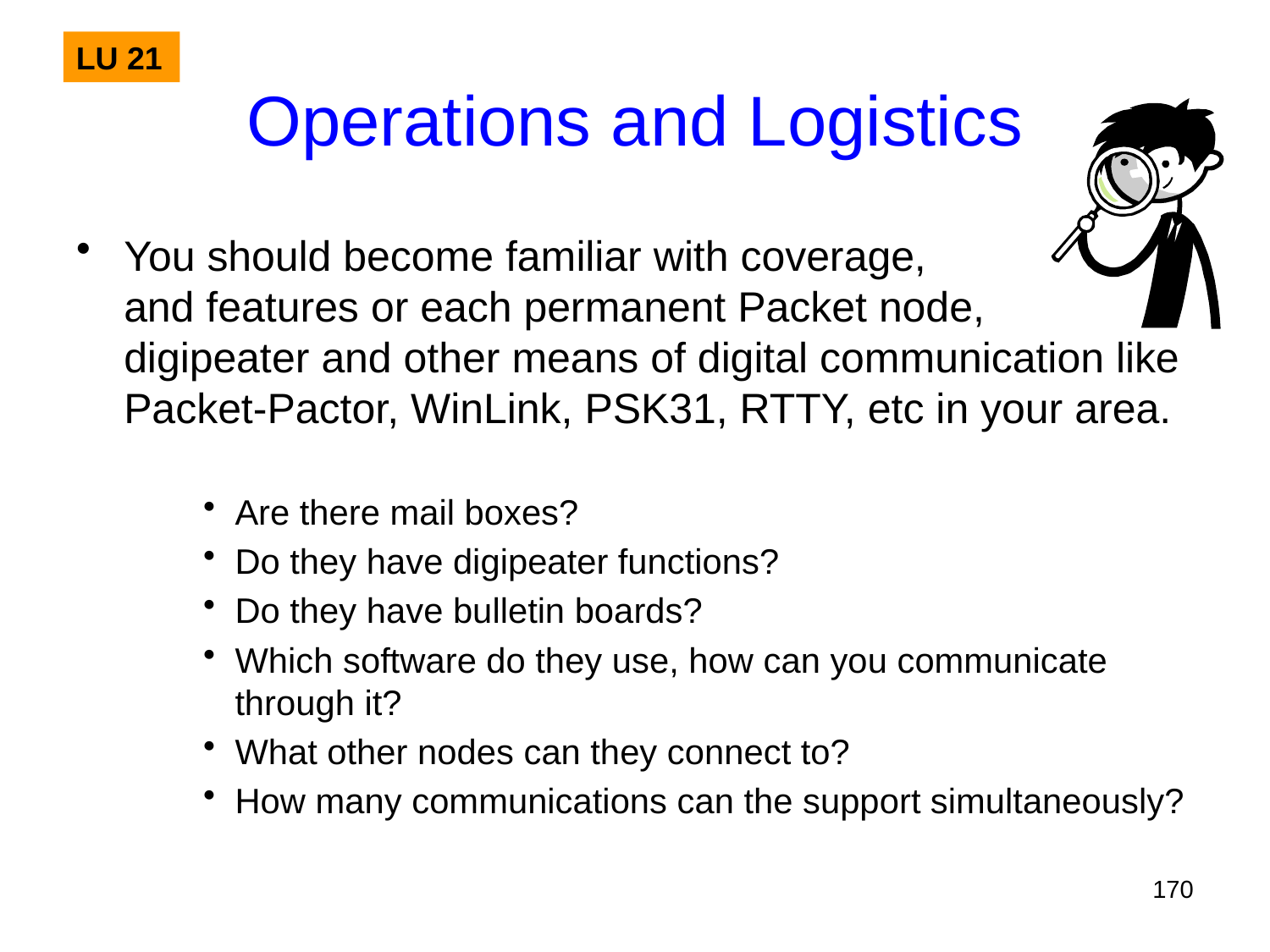

Operations and Logistics
You should become familiar with coverage,
and features or each permanent Packet node,
digipeater and other means of digital communication like Packet-Pactor, WinLink, PSK31, RTTY, etc in your area.
Are there mail boxes?
Do they have digipeater functions?
Do they have bulletin boards?
Which software do they use, how can you communicate through it?
What other nodes can they connect to?
How many communications can the support simultaneously?

LU 21

170